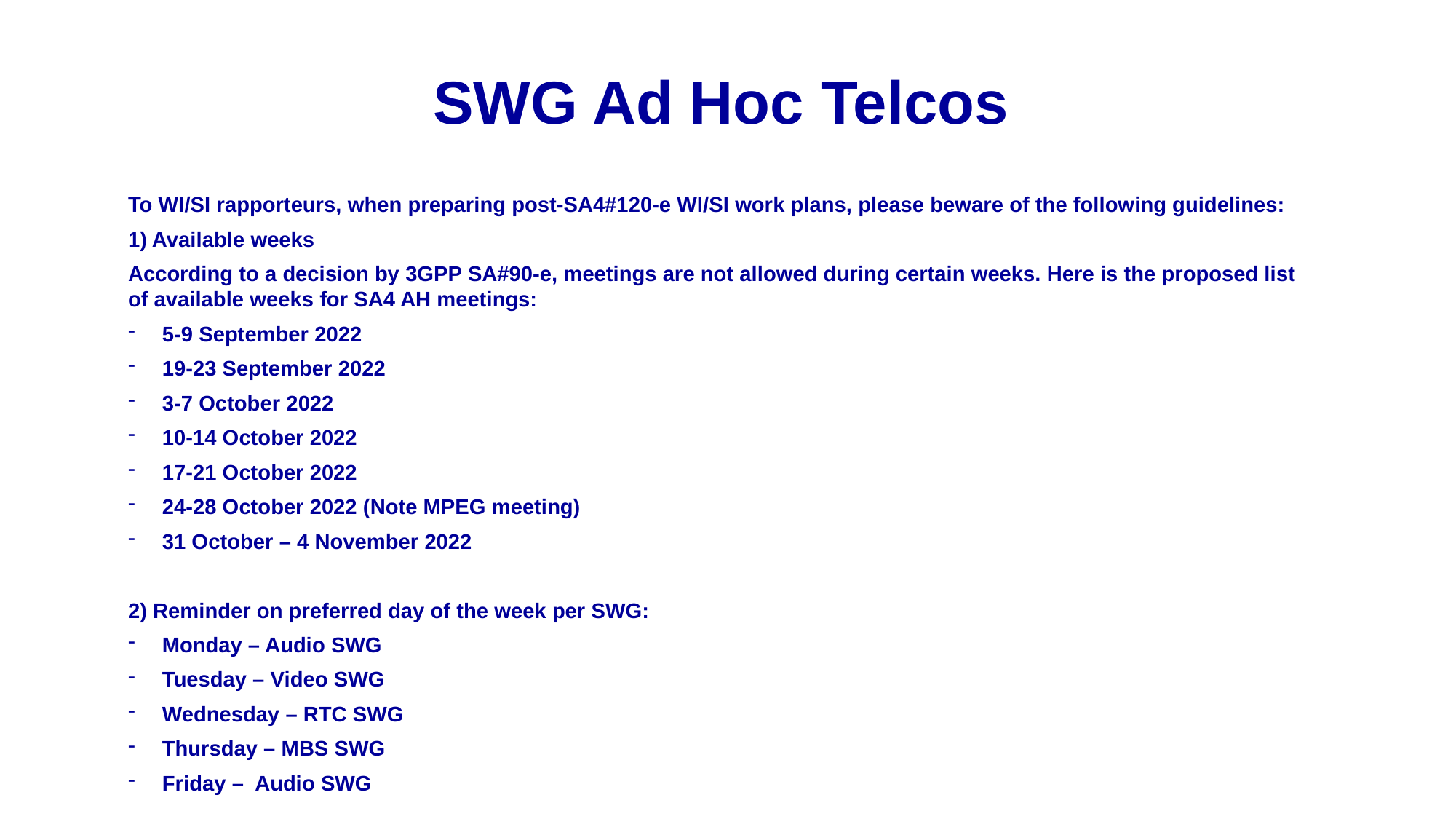

# SWG Ad Hoc Telcos

To WI/SI rapporteurs, when preparing post-SA4#120-e WI/SI work plans, please beware of the following guidelines:
1) Available weeks
According to a decision by 3GPP SA#90-e, meetings are not allowed during certain weeks. Here is the proposed list of available weeks for SA4 AH meetings:
5-9 September 2022
19-23 September 2022
3-7 October 2022
10-14 October 2022
17-21 October 2022
24-28 October 2022 (Note MPEG meeting)
31 October – 4 November 2022

2) Reminder on preferred day of the week per SWG:
Monday – Audio SWG
Tuesday – Video SWG
Wednesday – RTC SWG
Thursday – MBS SWG
Friday –  Audio SWG